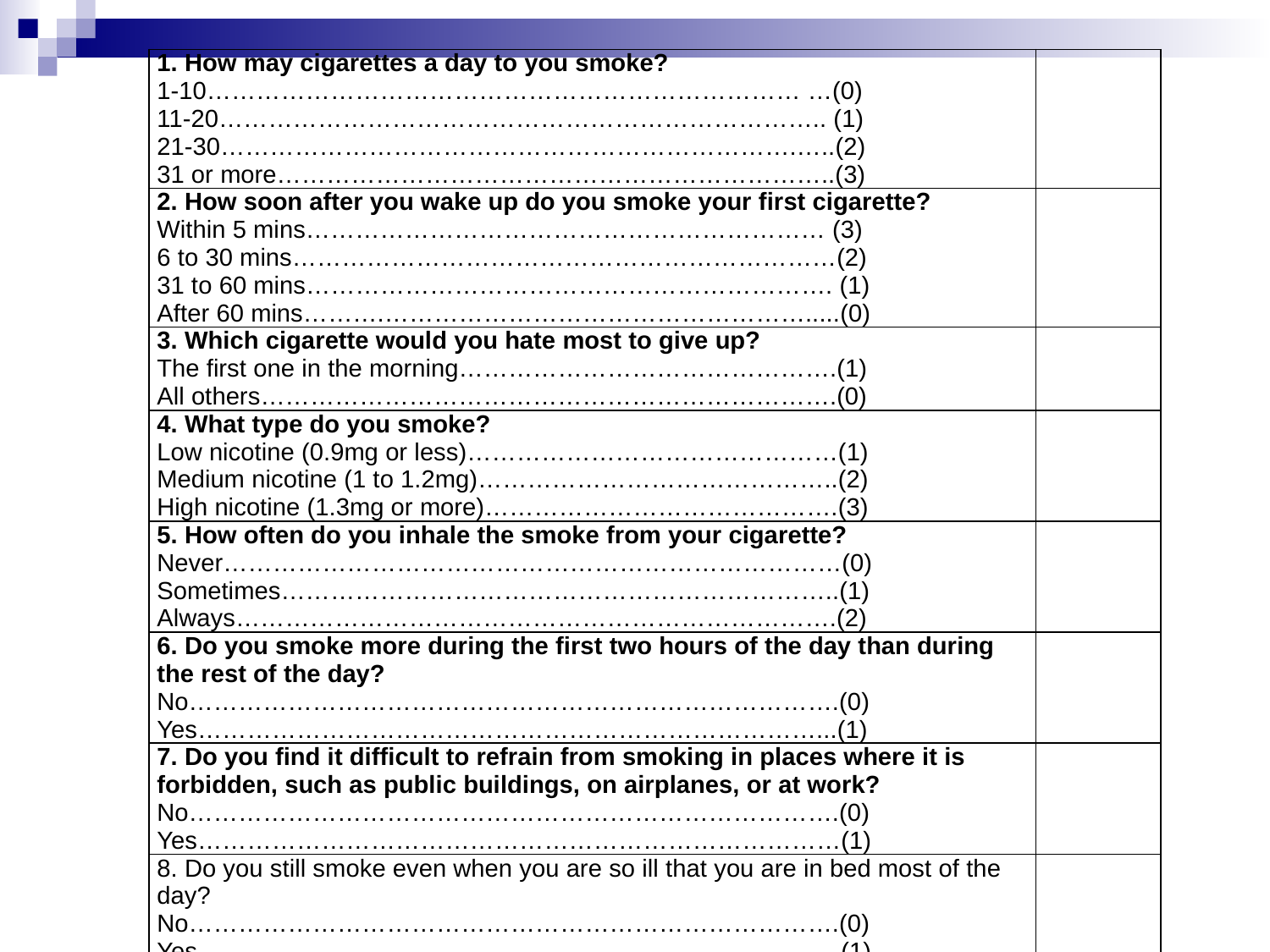

| 1. How may cigarettes a day to you smoke? 1-10……………………………………………………………… …(0) 11-20……………………………………………………………….. (1) 21-30…………………………………………………………….…..(2) 31 or more…………………………………………………………..(3) |  |
| --- | --- |
| 2. How soon after you wake up do you smoke your first cigarette? Within 5 mins……………………………………………………… (3) 6 to 30 mins…………………………………………………………(2) 31 to 60 mins………………………………………………………. (1) After 60 mins……….…………………………………………….....(0) |  |
| 3. Which cigarette would you hate most to give up? The first one in the morning……………………………………….(1) All others…………………………………………………………….(0) |  |
| 4. What type do you smoke? Low nicotine (0.9mg or less)………………………………………(1) Medium nicotine (1 to 1.2mg)……………………………………..(2) High nicotine (1.3mg or more)…………………………………….(3) |  |
| 5. How often do you inhale the smoke from your cigarette? Never…………………………………………………………………(0) Sometimes…………………………………………………………..(1) Always……………………………………………………………….(2) |  |
| 6. Do you smoke more during the first two hours of the day than during the rest of the day? No…………………………………………………………………….(0) Yes…………………………………………………………………...(1) |  |
| 7. Do you find it difficult to refrain from smoking in places where it is forbidden, such as public buildings, on airplanes, or at work? No…………………………………………………………………….(0) Yes……………………………………………………………………(1) |  |
| 8. Do you still smoke even when you are so ill that you are in bed most of the day? No…………………………………………………………………….(0) Yes……………………………………………………………………(1) |  |
| TOTAL POINTS |  |